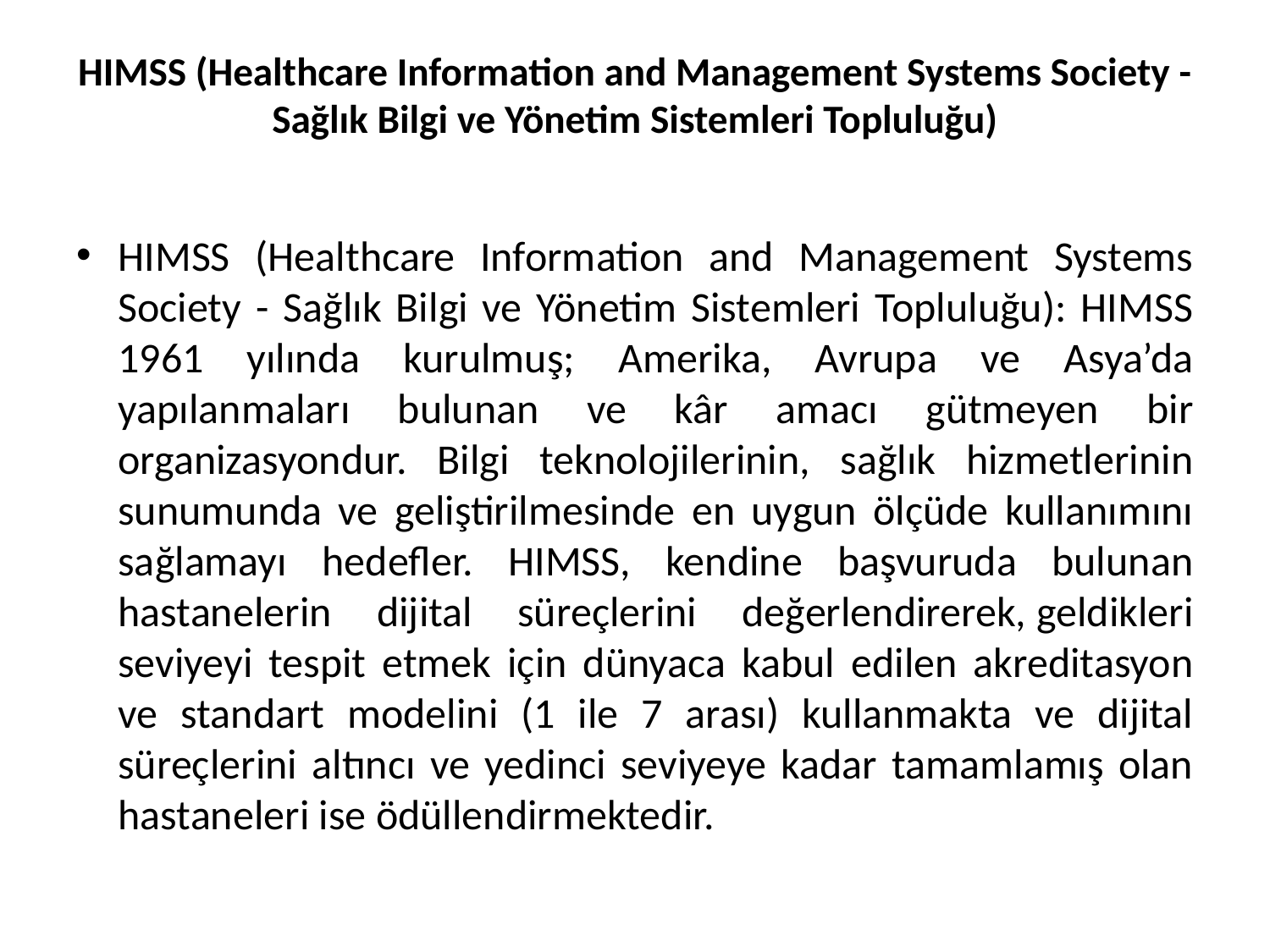

# HIMSS (Healthcare Information and Management Systems Society - Sağlık Bilgi ve Yönetim Sistemleri Topluluğu)
HIMSS (Healthcare Information and Management Systems Society - Sağlık Bilgi ve Yönetim Sistemleri Topluluğu): HIMSS 1961 yılında kurulmuş; Amerika, Avrupa ve Asya’da yapılanmaları bulunan ve kâr amacı gütmeyen bir organizasyondur. Bilgi teknolojilerinin, sağlık hizmetlerinin sunumunda ve geliştirilmesinde en uygun ölçüde kullanımını sağlamayı hedefler. HIMSS, kendine başvuruda bulunan hastanelerin dijital süreçlerini değerlendirerek, geldikleri seviyeyi tespit etmek için dünyaca kabul edilen akreditasyon ve standart modelini (1 ile 7 arası) kullanmakta ve dijital süreçlerini altıncı ve yedinci seviyeye kadar tamamlamış olan hastaneleri ise ödüllendirmektedir.